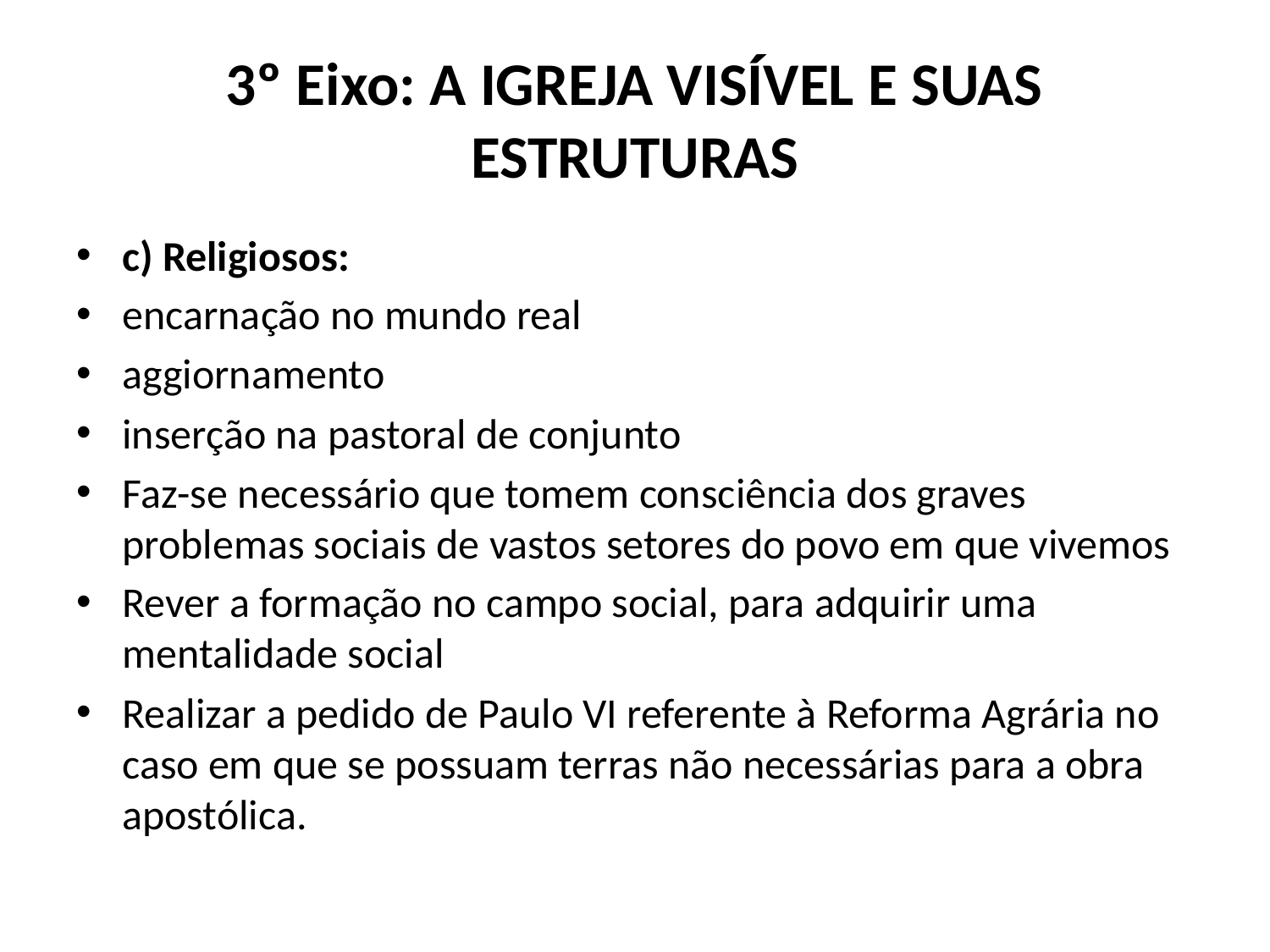

# 3º Eixo: A IGREJA VISÍVEL E SUAS ESTRUTURAS
c) Religiosos:
encarnação no mundo real
aggiornamento
inserção na pastoral de conjunto
Faz-se necessário que tomem consciência dos graves problemas sociais de vastos setores do povo em que vivemos
Rever a formação no campo social, para adquirir uma mentalidade social
Realizar a pedido de Paulo VI referente à Reforma Agrária no caso em que se possuam terras não necessárias para a obra apostólica.